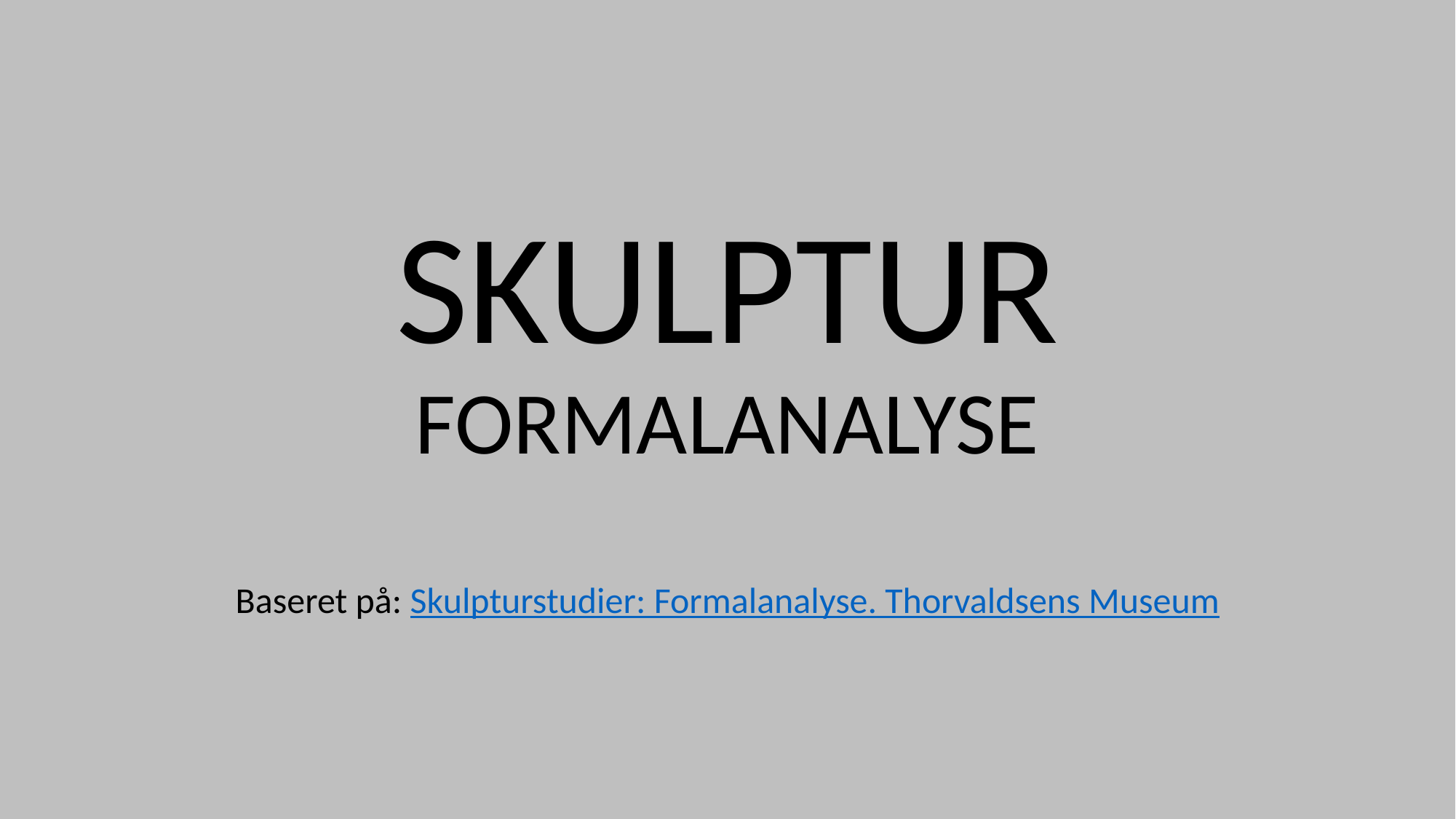

# SKULPTUR FORMALANALYSE

Baseret på: Skulpturstudier: Formalanalyse. Thorvaldsens Museum